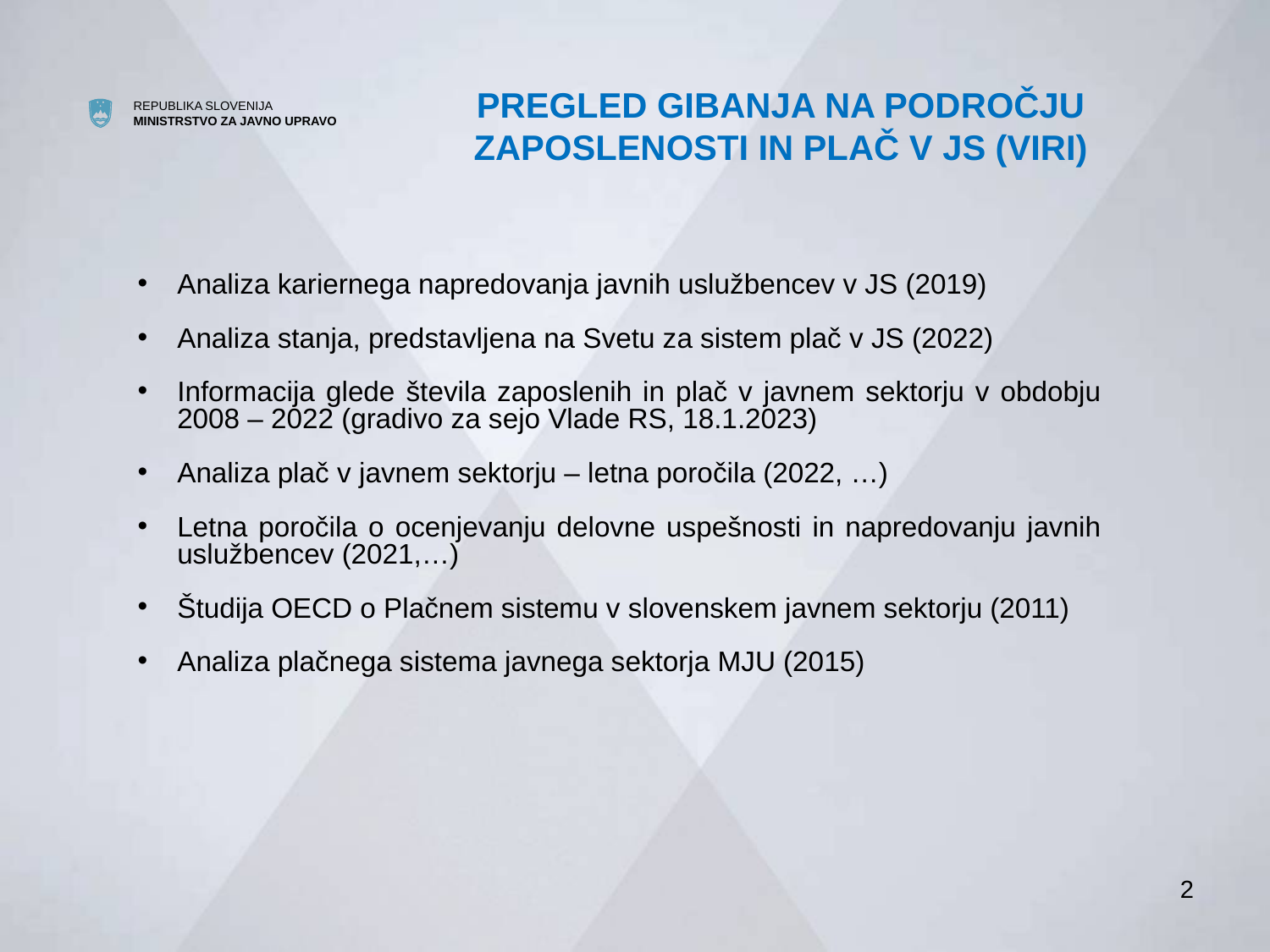

# PREGLED GIBANJA NA PODROČJU ZAPOSLENOSTI IN PLAČ V JS (VIRI)
Analiza kariernega napredovanja javnih uslužbencev v JS (2019)

Analiza stanja, predstavljena na Svetu za sistem plač v JS (2022)

Informacija glede števila zaposlenih in plač v javnem sektorju v obdobju 2008 – 2022 (gradivo za sejo Vlade RS, 18.1.2023)

Analiza plač v javnem sektorju – letna poročila (2022, …)

Letna poročila o ocenjevanju delovne uspešnosti in napredovanju javnih uslužbencev (2021,…)

Študija OECD o Plačnem sistemu v slovenskem javnem sektorju (2011)

Analiza plačnega sistema javnega sektorja MJU (2015)

2